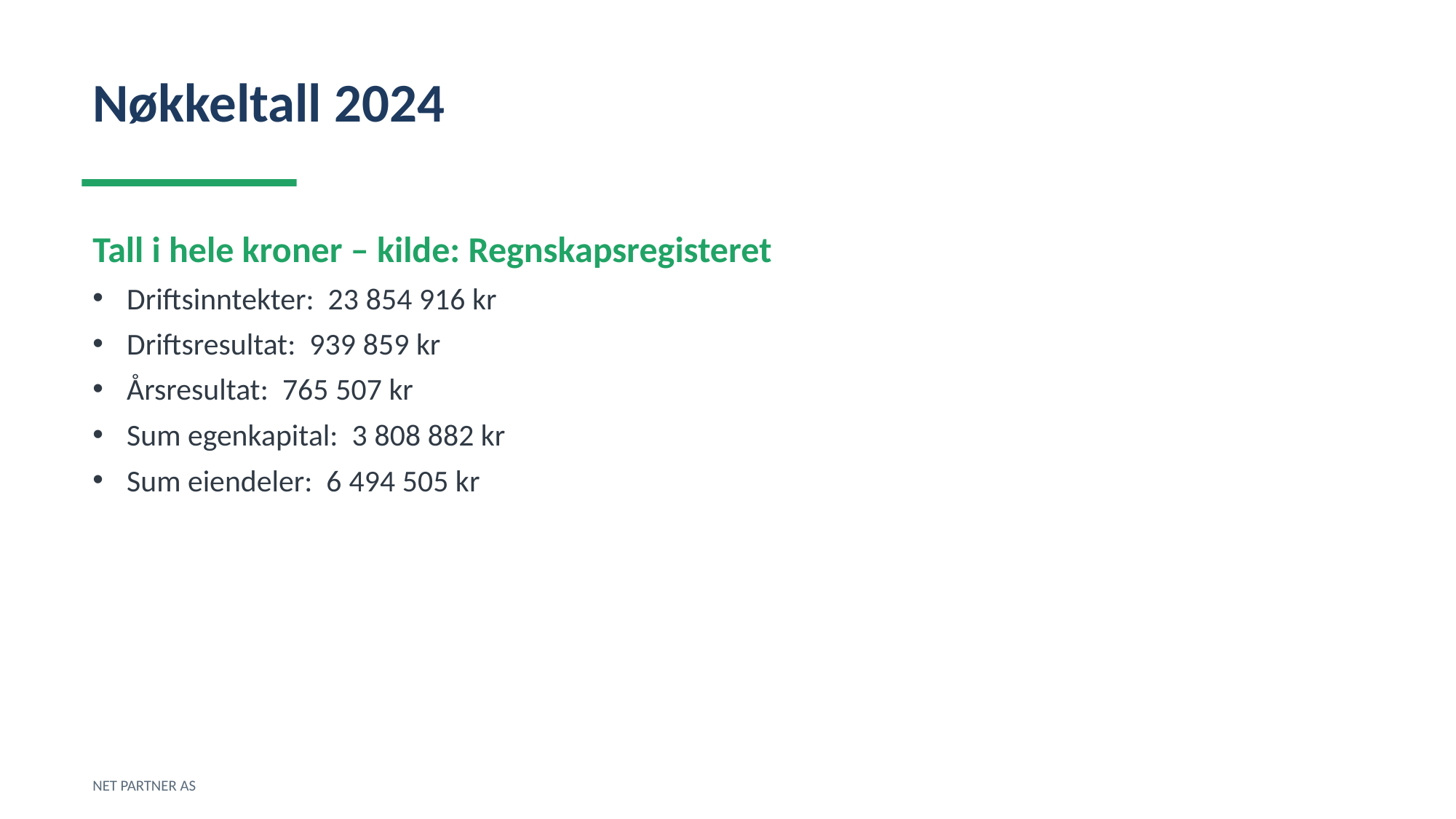

Nøkkeltall 2024

Tall i hele kroner – kilde: Regnskapsregisteret
Driftsinntekter:  23 854 916 kr
Driftsresultat:  939 859 kr
Årsresultat:  765 507 kr
Sum egenkapital:  3 808 882 kr
Sum eiendeler:  6 494 505 kr
NET PARTNER AS